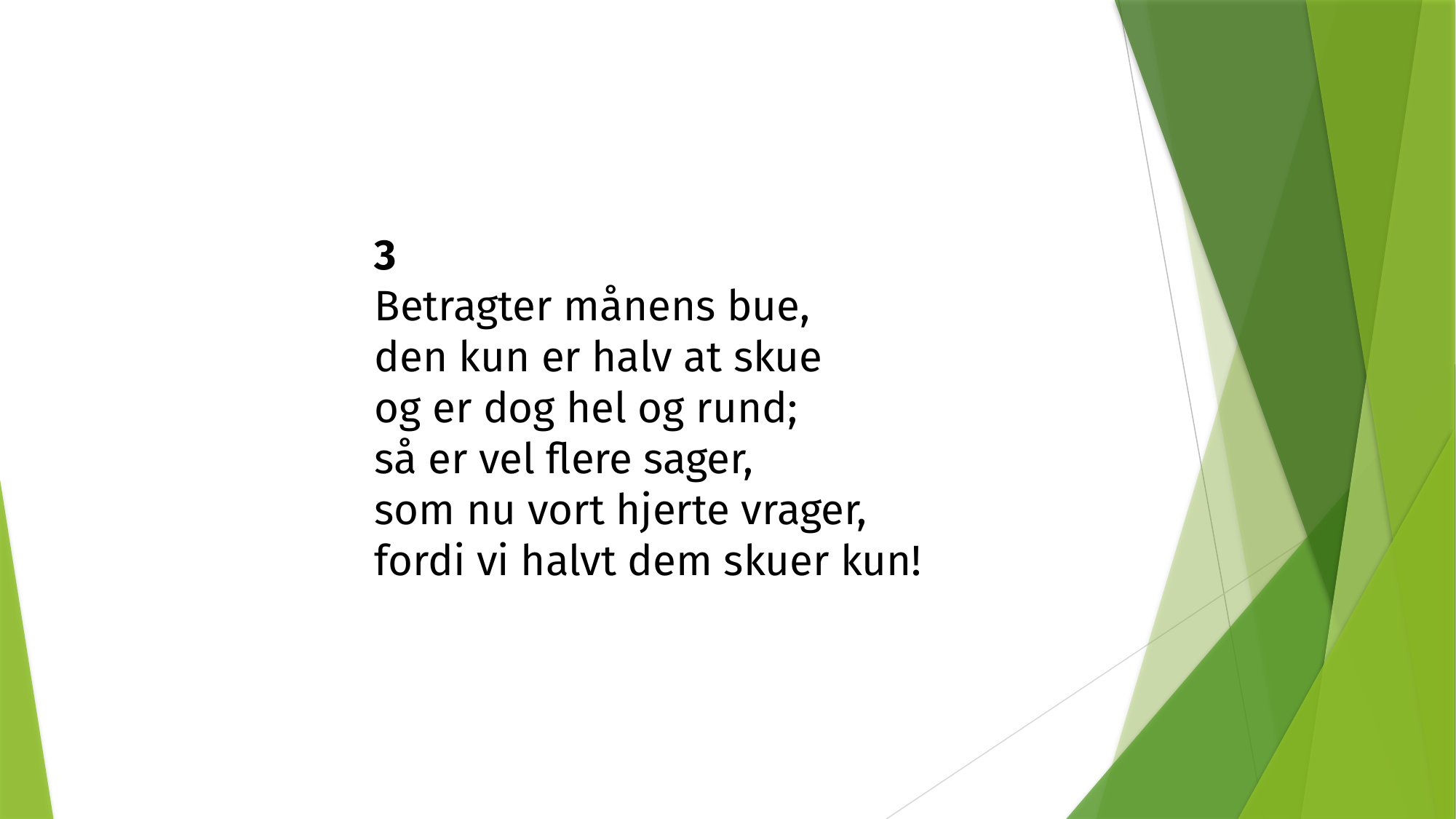

3
Betragter månens bue,
den kun er halv at skue
og er dog hel og rund;
så er vel flere sager,
som nu vort hjerte vrager,
fordi vi halvt dem skuer kun!